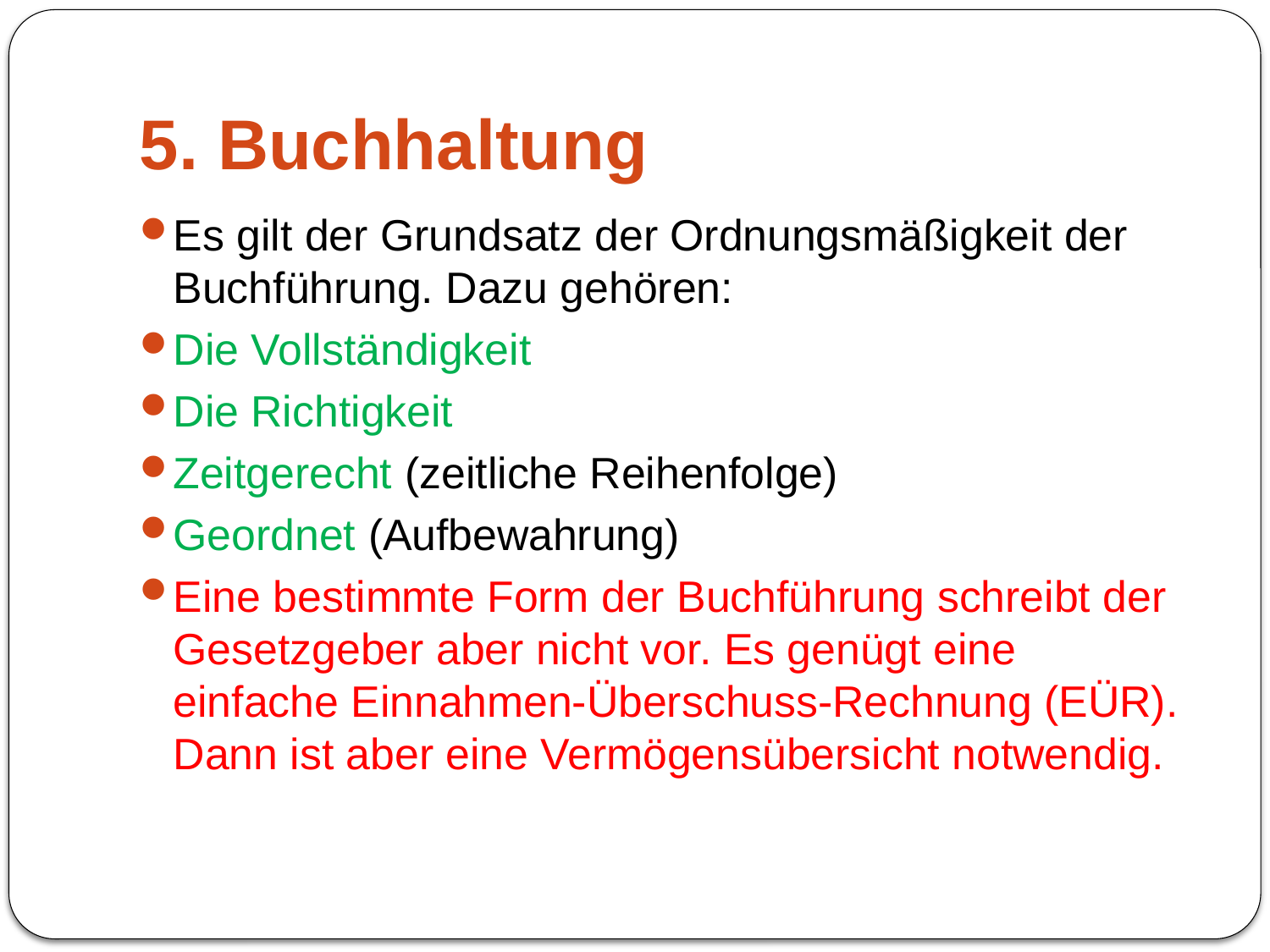

# 5. Buchhaltung
Es gilt der Grundsatz der Ordnungsmäßigkeit der Buchführung. Dazu gehören:
Die Vollständigkeit
Die Richtigkeit
Zeitgerecht (zeitliche Reihenfolge)
Geordnet (Aufbewahrung)
Eine bestimmte Form der Buchführung schreibt der Gesetzgeber aber nicht vor. Es genügt eine einfache Einnahmen-Überschuss-Rechnung (EÜR). Dann ist aber eine Vermögensübersicht notwendig.